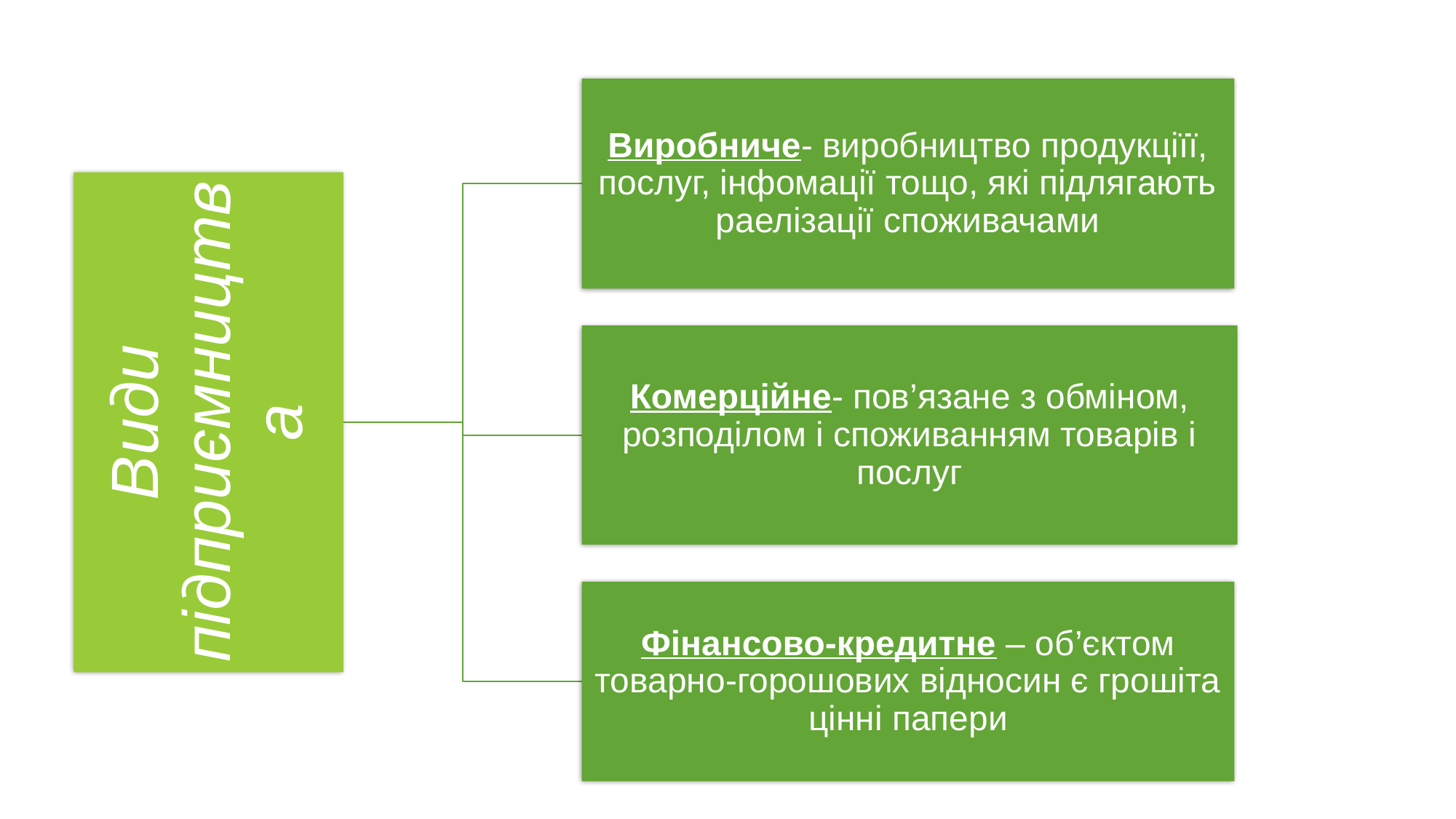

Види підприємництва
Виробниче- виробництво продукціїї, послуг, інфомації тощо, які підлягають раелізації споживачами
Комерційне- пов’язане з обміном, розподілом і споживанням товарів і послуг
Фінансово-кредитне – об’єктом товарно-горошових відносин є грошіта цінні папери